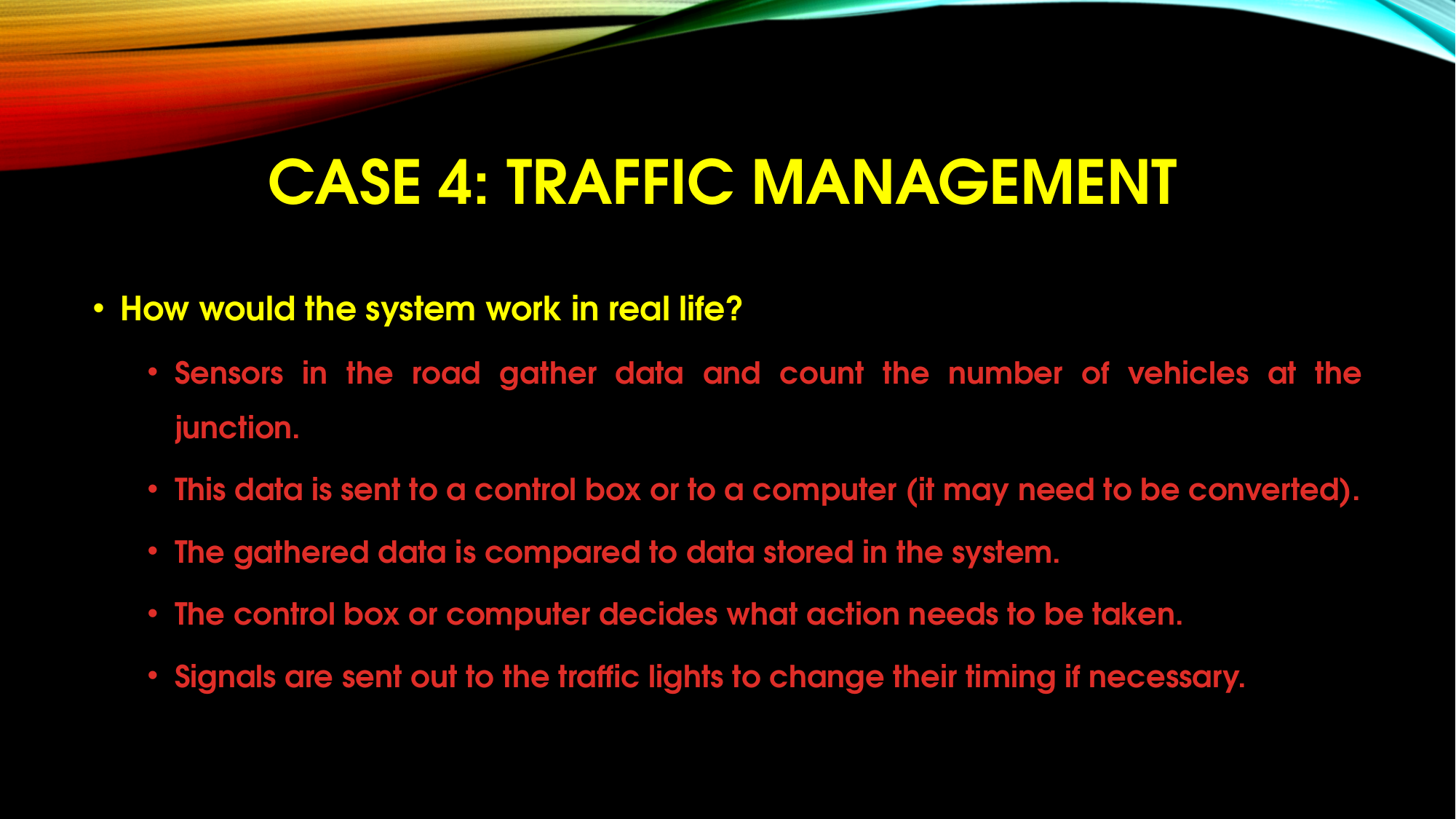

# Case 4: Traffic management
How would the system work in real life?
Sensors in the road gather data and count the number of vehicles at the junction.
This data is sent to a control box or to a computer (it may need to be converted).
The gathered data is compared to data stored in the system.
The control box or computer decides what action needs to be taken.
Signals are sent out to the traffic lights to change their timing if necessary.